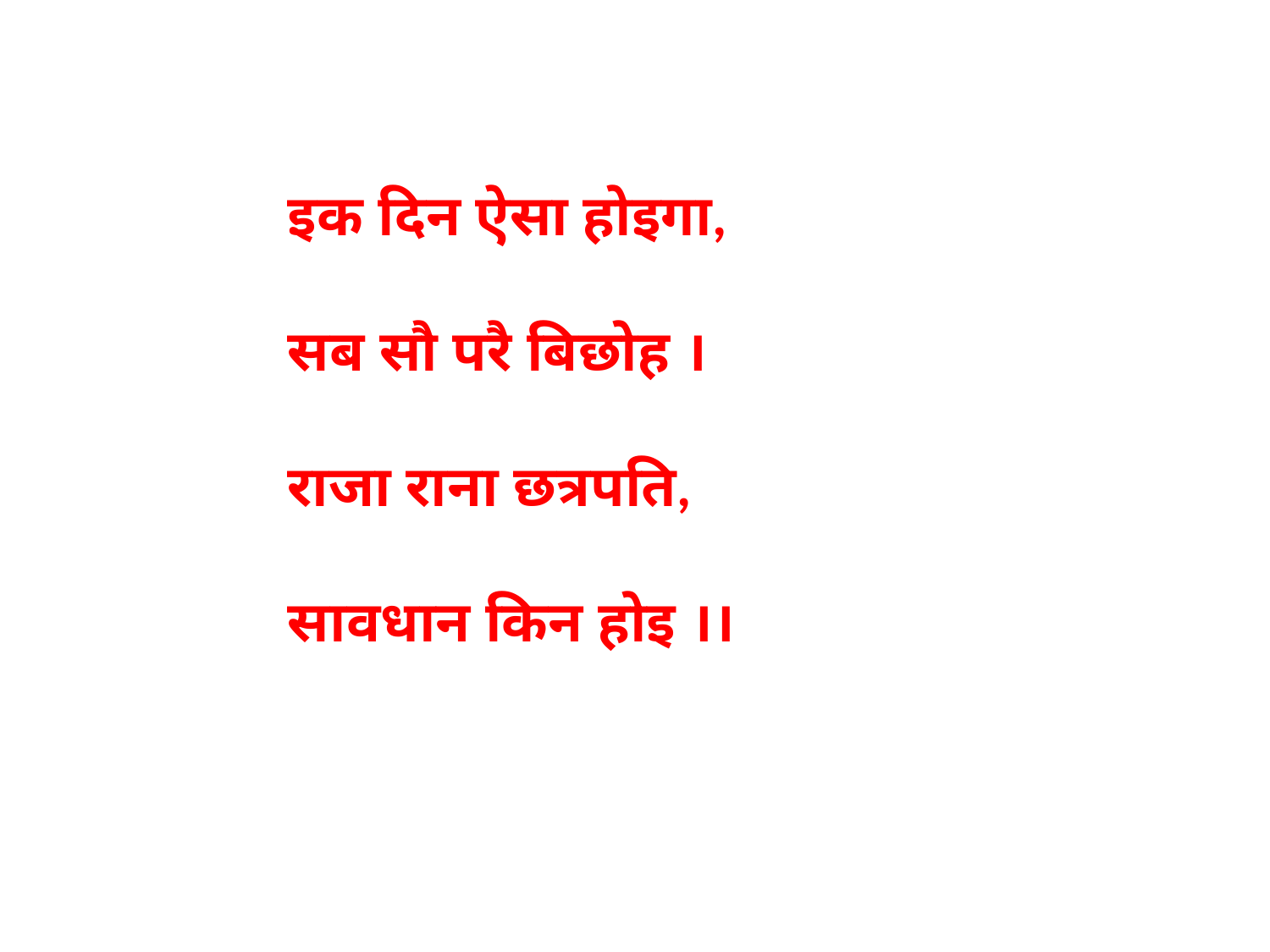

इक दिन ऐसा होइगा,
सब सौ परै बिछोह ।
राजा राना छत्रपति,
सावधान किन होइ ।।